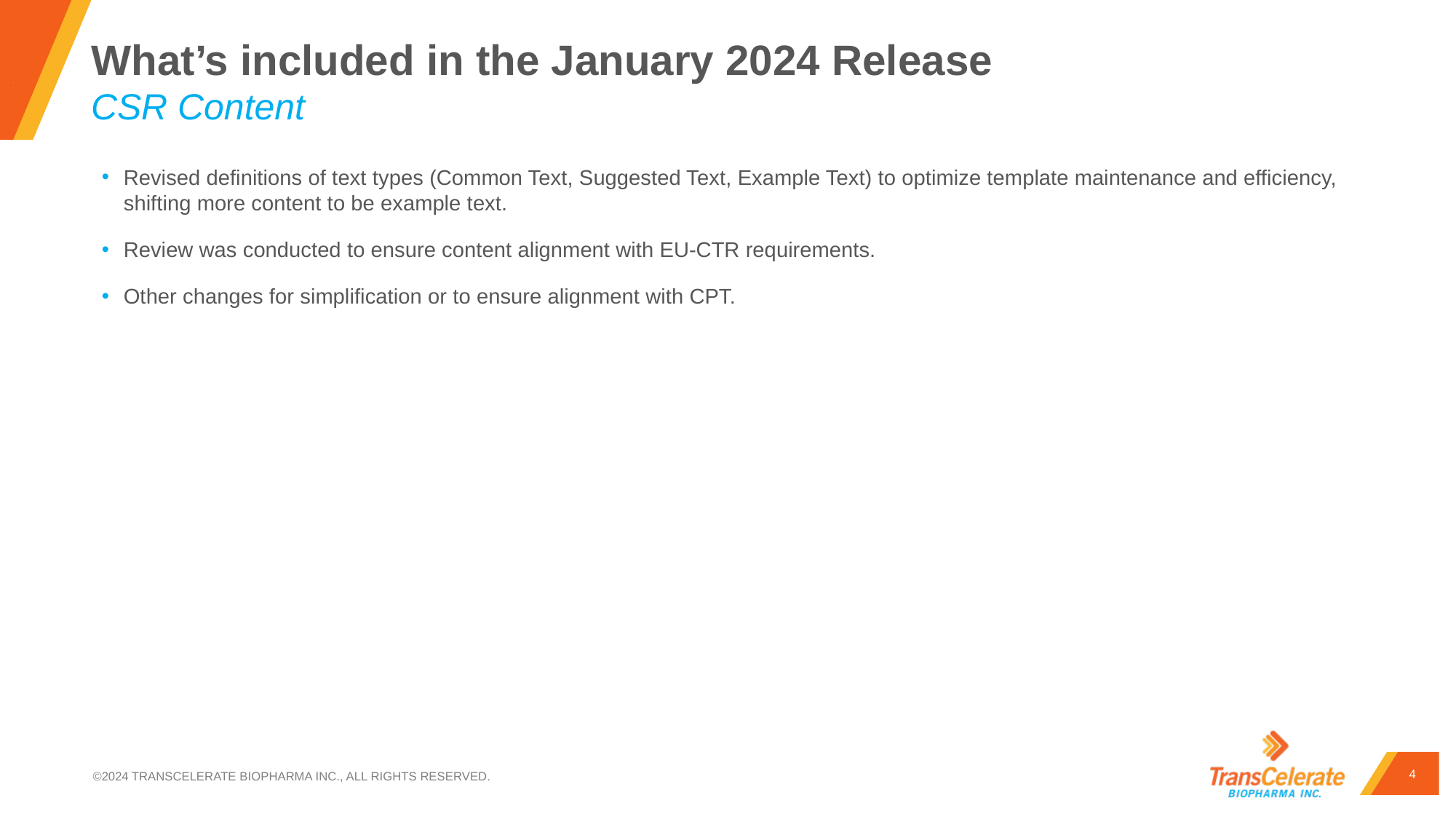

# What’s included in the January 2024 Release
CSR Content
Revised definitions of text types (Common Text, Suggested Text, Example Text) to optimize template maintenance and efficiency, shifting more content to be example text.
Review was conducted to ensure content alignment with EU-CTR requirements.
Other changes for simplification or to ensure alignment with CPT.

4